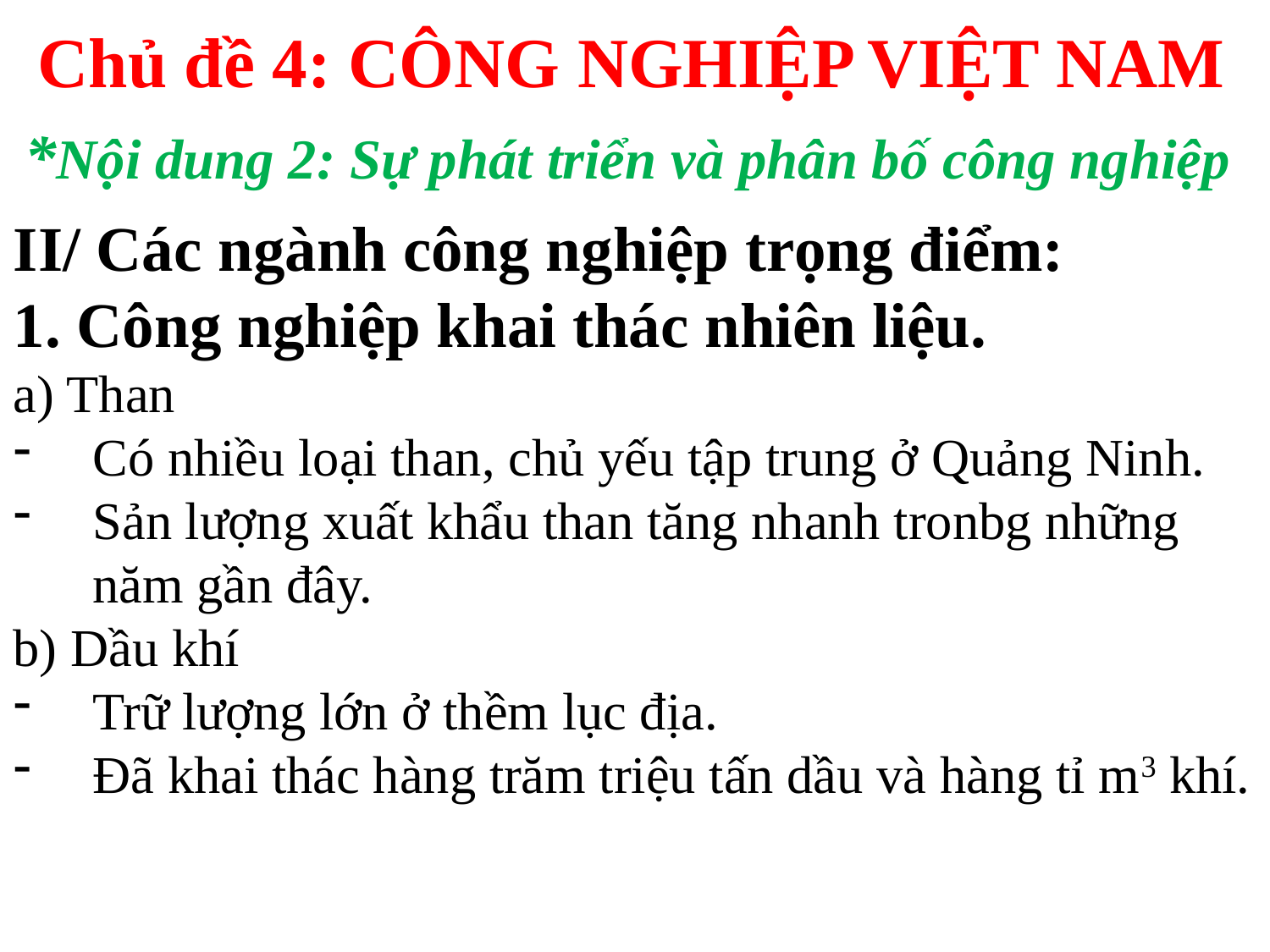

Chủ đề 4: CÔNG NGHIỆP VIỆT NAM
*Nội dung 2: Sự phát triển và phân bố công nghiệp

II/ Các ngành công nghiệp trọng điểm:
1. Công nghiệp khai thác nhiên liệu.
a) Than
Có nhiều loại than, chủ yếu tập trung ở Quảng Ninh.
Sản lượng xuất khẩu than tăng nhanh tronbg những năm gần đây.
b) Dầu khí
Trữ lượng lớn ở thềm lục địa.
Đã khai thác hàng trăm triệu tấn dầu và hàng tỉ m3 khí.